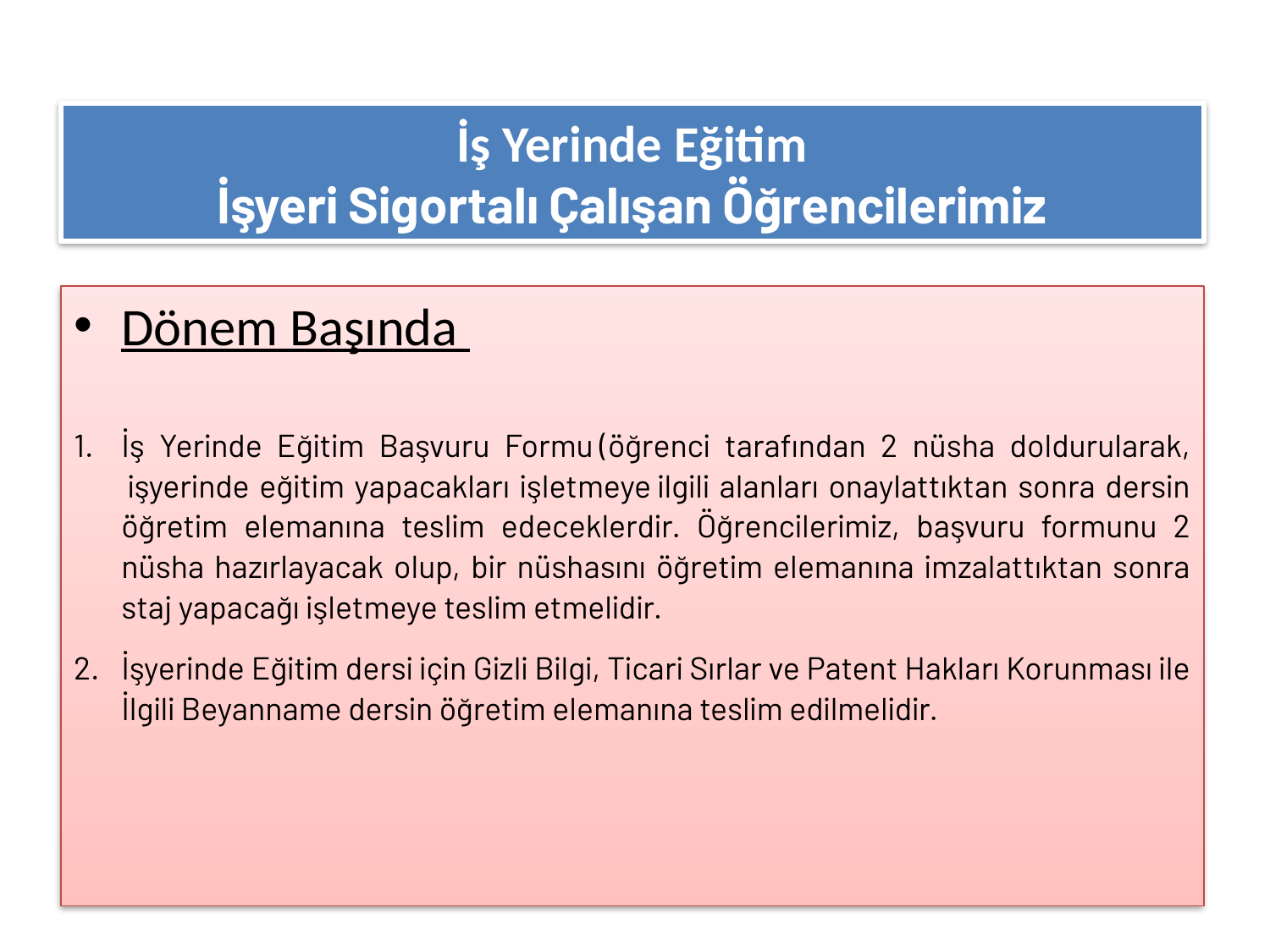

#
İş Yerinde Eğitim
İşyeri Sigortalı Çalışan Öğrencilerimiz
Dönem Başında

İş Yerinde Eğitim Başvuru Formu (öğrenci tarafından 2 nüsha doldurularak,  işyerinde eğitim yapacakları işletmeye ilgili alanları onaylattıktan sonra dersin öğretim elemanına teslim edeceklerdir. Öğrencilerimiz, başvuru formunu 2 nüsha hazırlayacak olup, bir nüshasını öğretim elemanına imzalattıktan sonra staj yapacağı işletmeye teslim etmelidir.
İşyerinde Eğitim dersi için Gizli Bilgi, Ticari Sırlar ve Patent Hakları Korunması ile İlgili Beyanname dersin öğretim elemanına teslim edilmelidir.